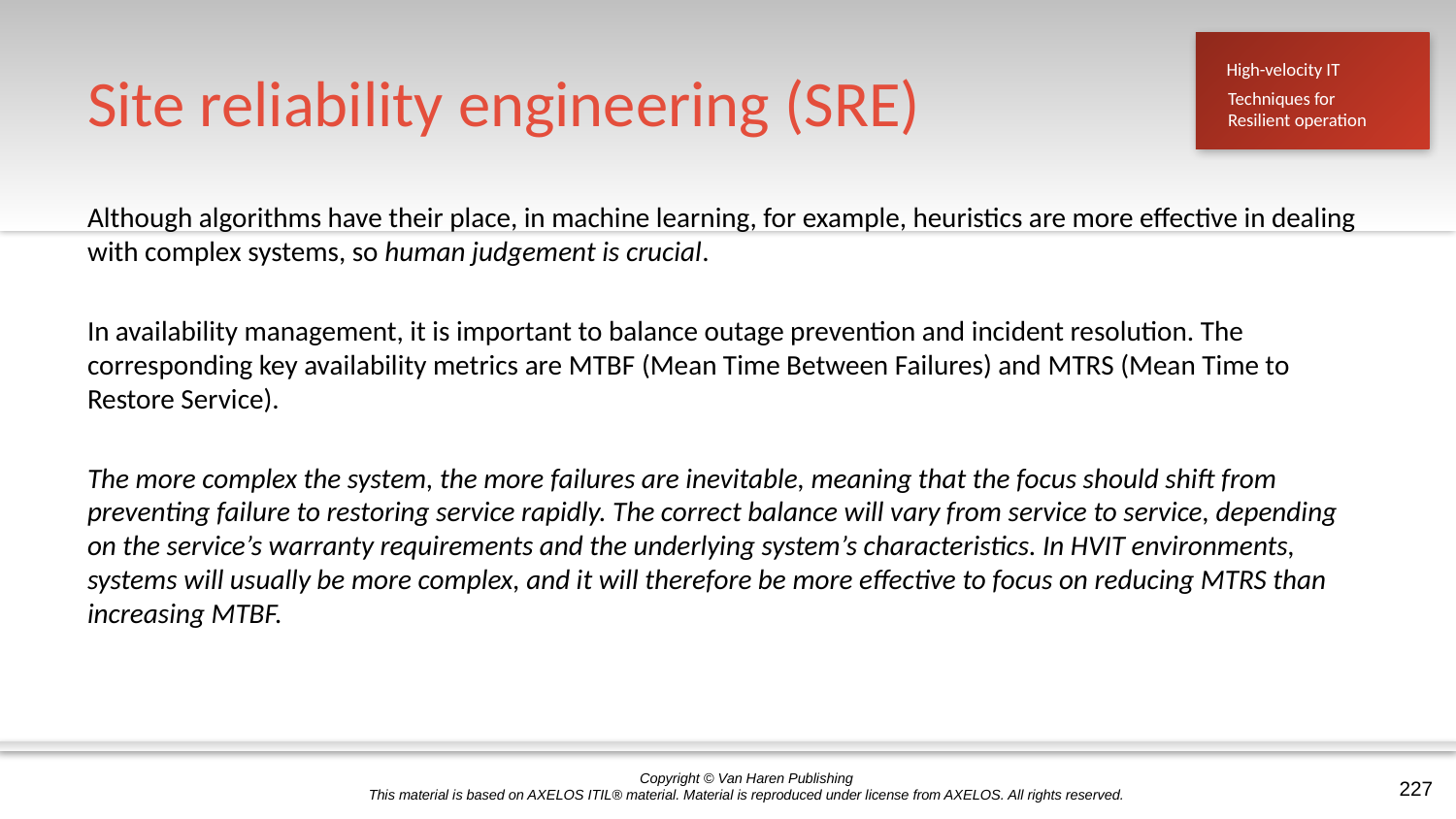

# Site reliability engineering (SRE)
High-velocity IT
Techniques for
Resilient operation
Although algorithms have their place, in machine learning, for example, heuristics are more effective in dealing with complex systems, so human judgement is crucial.

In availability management, it is important to balance outage prevention and incident resolution. The corresponding key availability metrics are MTBF (Mean Time Between Failures) and MTRS (Mean Time to Restore Service).

The more complex the system, the more failures are inevitable, meaning that the focus should shift from preventing failure to restoring service rapidly. The correct balance will vary from service to service, depending on the service’s warranty requirements and the underlying system’s characteristics. In HVIT environments, systems will usually be more complex, and it will therefore be more effective to focus on reducing MTRS than increasing MTBF.